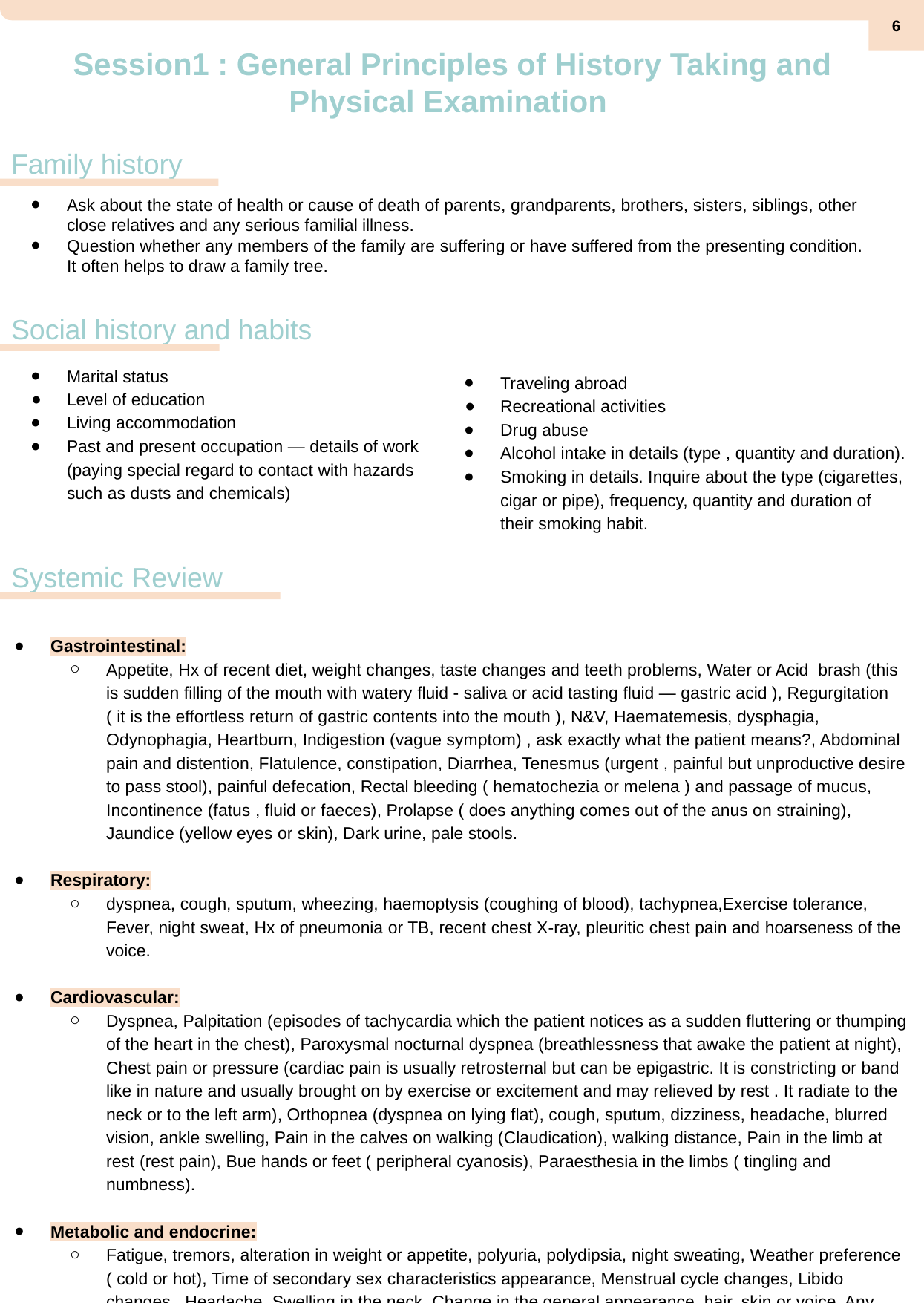

6
Session1 : General Principles of History Taking and Physical Examination
Family history

Ask about the state of health or cause of death of parents, grandparents, brothers, sisters, siblings, other close relatives and any serious familial illness.
Question whether any members of the family are suffering or have suffered from the presenting condition. It often helps to draw a family tree.
Social history and habits

Marital status
Level of education
Living accommodation
Past and present occupation — details of work (paying special regard to contact with hazards such as dusts and chemicals)
Traveling abroad
Recreational activities
Drug abuse
Alcohol intake in details (type , quantity and duration).
Smoking in details. Inquire about the type (cigarettes, cigar or pipe), frequency, quantity and duration of their smoking habit.
Systemic Review

Gastrointestinal:
Appetite, Hx of recent diet, weight changes, taste changes and teeth problems, Water or Acid  brash (this is sudden filling of the mouth with watery fluid - saliva or acid tasting fluid — gastric acid ), Regurgitation ( it is the effortless return of gastric contents into the mouth ), N&V, Haematemesis, dysphagia, Odynophagia, Heartburn, Indigestion (vague symptom) , ask exactly what the patient means?, Abdominal pain and distention, Flatulence, constipation, Diarrhea, Tenesmus (urgent , painful but unproductive desire to pass stool), painful defecation, Rectal bleeding ( hematochezia or melena ) and passage of mucus, Incontinence (fatus , fluid or faeces), Prolapse ( does anything comes out of the anus on straining), Jaundice (yellow eyes or skin), Dark urine, pale stools.

Respiratory:
dyspnea, cough, sputum, wheezing, haemoptysis (coughing of blood), tachypnea,Exercise tolerance, Fever, night sweat, Hx of pneumonia or TB, recent chest X-ray, pleuritic chest pain and hoarseness of the voice.

Cardiovascular:
Dyspnea, Palpitation (episodes of tachycardia which the patient notices as a sudden fluttering or thumping of the heart in the chest), Paroxysmal nocturnal dyspnea (breathlessness that awake the patient at night), Chest pain or pressure (cardiac pain is usually retrosternal but can be epigastric. It is constricting or band like in nature and usually brought on by exercise or excitement and may relieved by rest . It radiate to the neck or to the left arm), Orthopnea (dyspnea on lying flat), cough, sputum, dizziness, headache, blurred vision, ankle swelling, Pain in the calves on walking (Claudication), walking distance, Pain in the limb at rest (rest pain), Bue hands or feet ( peripheral cyanosis), Paraesthesia in the limbs ( tingling and numbness).

Metabolic and endocrine:
Fatigue, tremors, alteration in weight or appetite, polyuria, polydipsia, night sweating, Weather preference ( cold or hot), Time of secondary sex characteristics appearance, Menstrual cycle changes, Libido changes , Headache, Swelling in the neck, Change in the general appearance, hair, skin or voice, Any change in hat, glove, or shoe size (acromegaly), Recently feeling unusually thirsty.